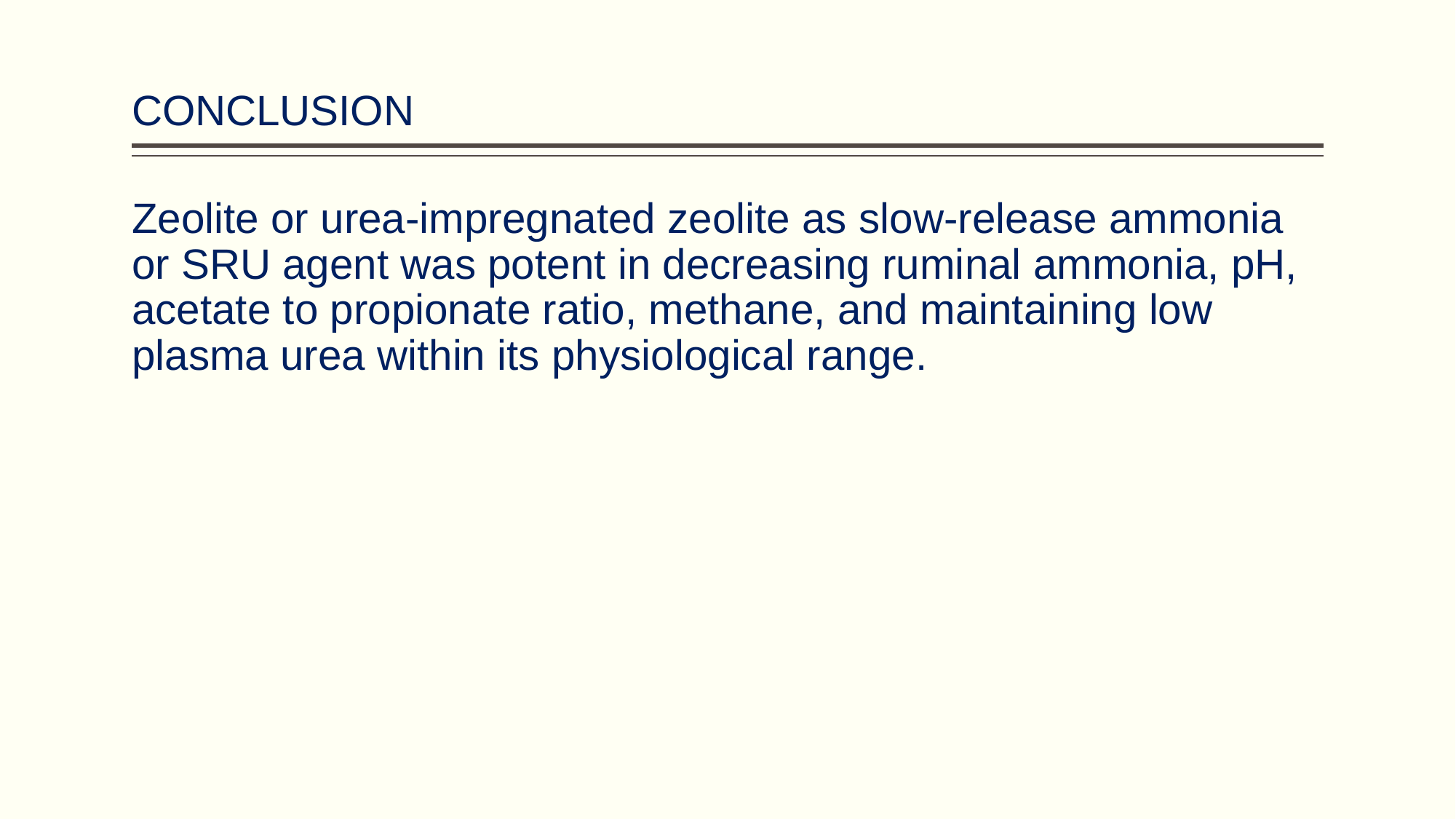

# CONCLUSION
Zeolite or urea-impregnated zeolite as slow-release ammonia or SRU agent was potent in decreasing ruminal ammonia, pH, acetate to propionate ratio, methane, and maintaining low plasma urea within its physiological range.